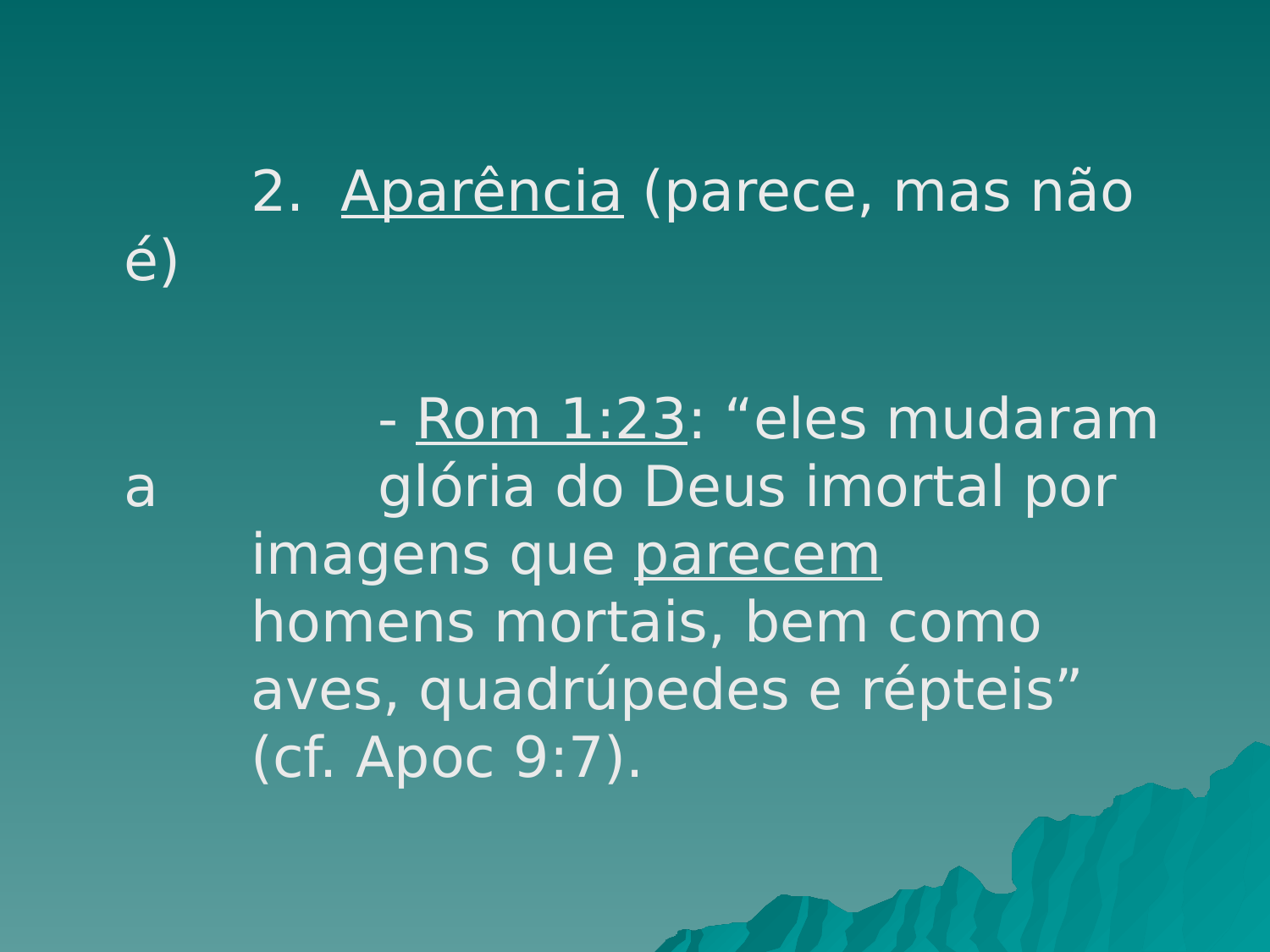

2.  Aparência (parece, mas não é)

			- Rom 1:23: “eles mudaram a 		glória do Deus imortal por 		imagens que parecem 			homens mortais, bem como 		aves, quadrúpedes e répteis” 		(cf. Apoc 9:7).